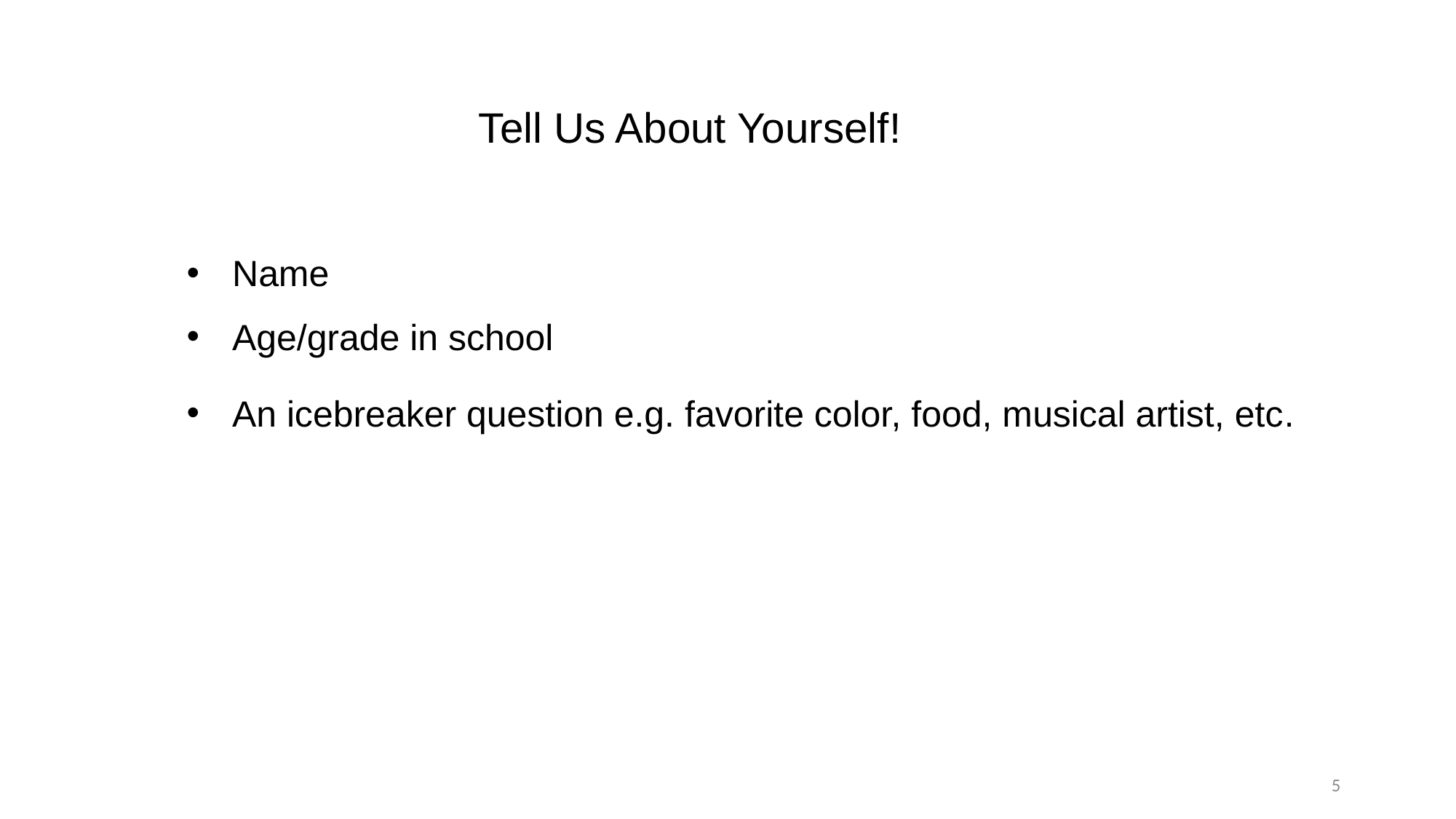

Tell Us About Yourself!
Name
Age/grade in school
An icebreaker question e.g. favorite color, food, musical artist, etc.
5